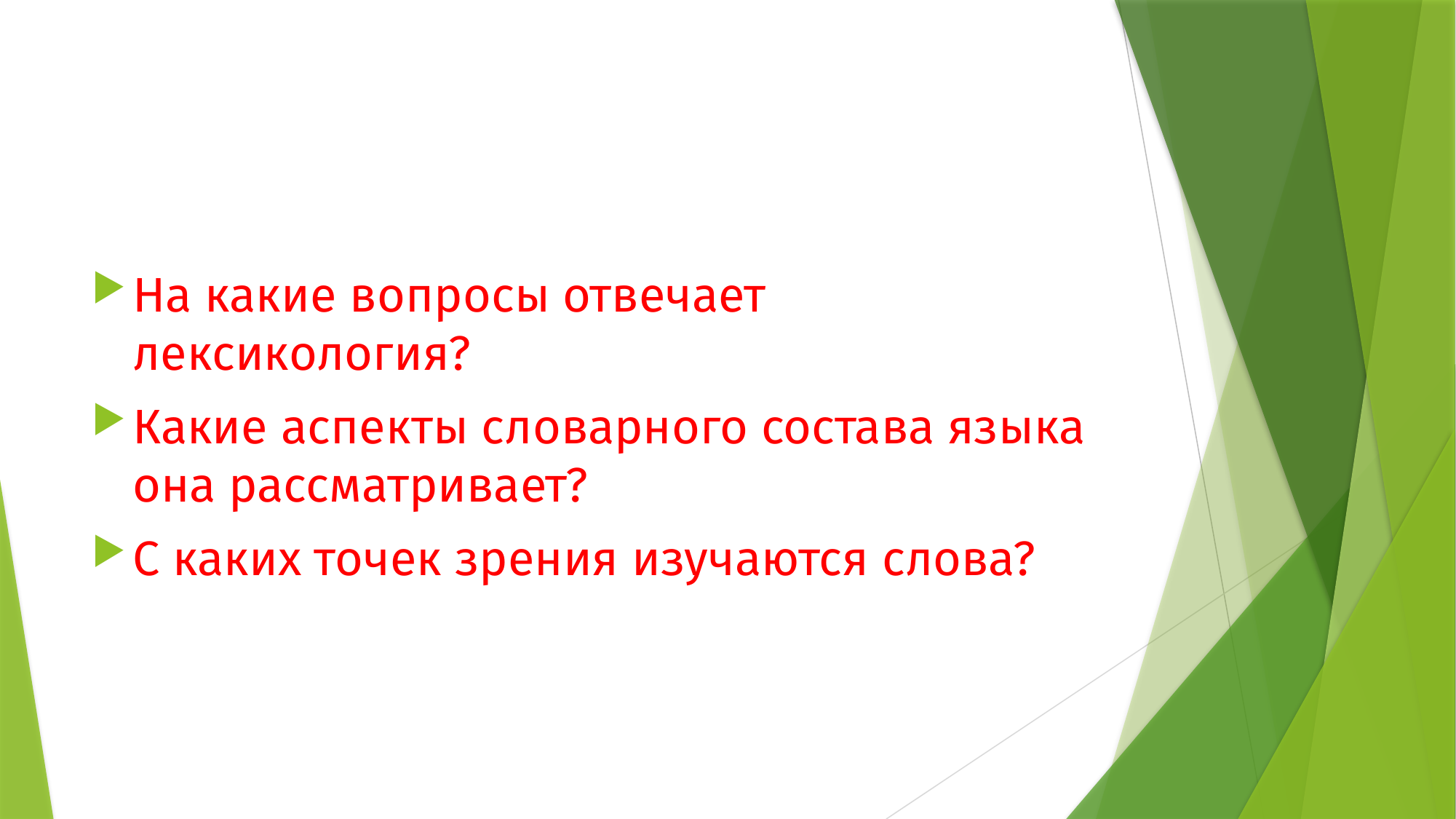

#
На какие вопросы отвечает лексикология?
Какие аспекты словарного состава языка она рассматривает?
С каких точек зрения изучаются слова?